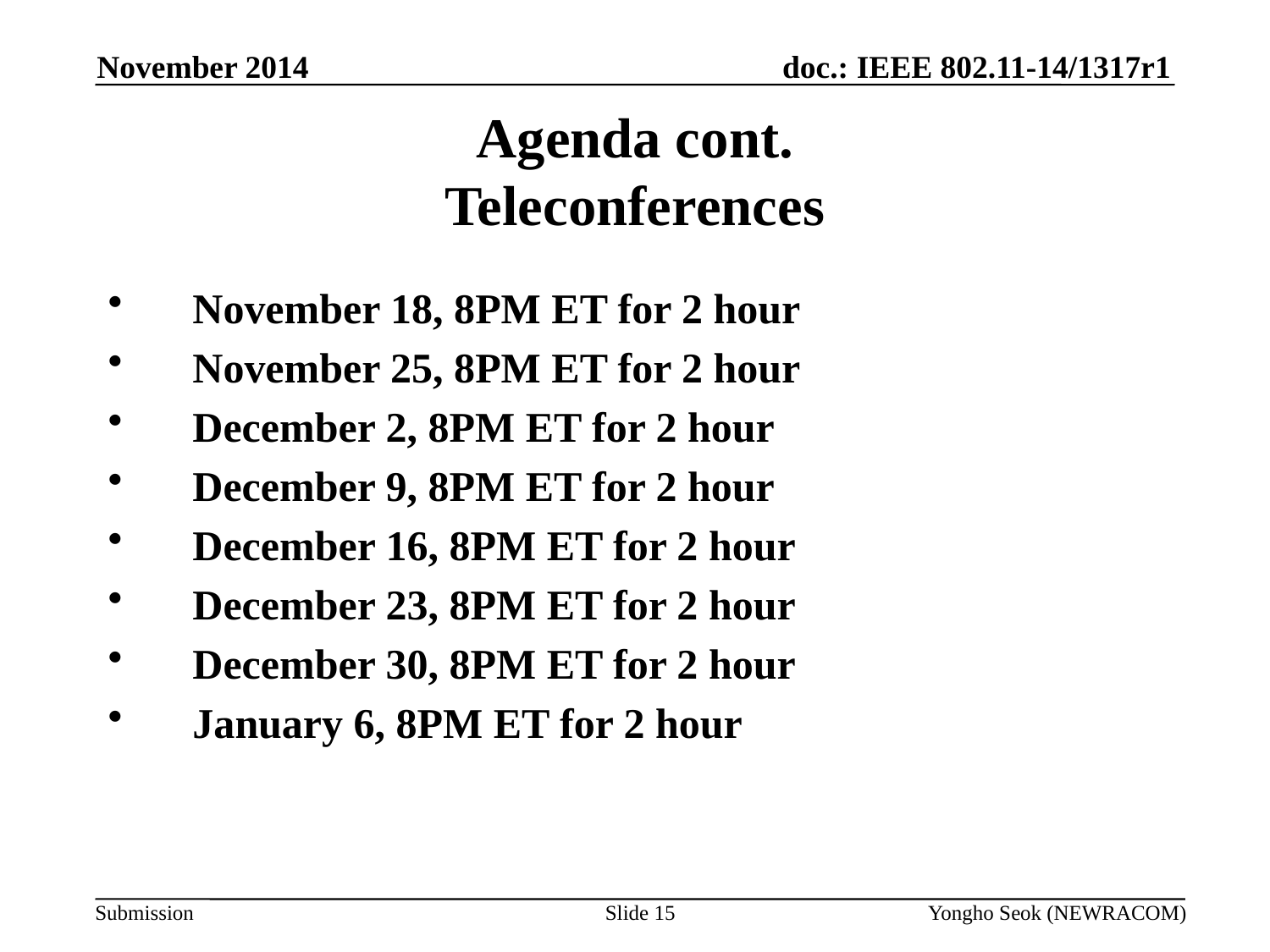

November 2014
# Agenda cont. Teleconferences
November 18, 8PM ET for 2 hour
November 25, 8PM ET for 2 hour
December 2, 8PM ET for 2 hour
December 9, 8PM ET for 2 hour
December 16, 8PM ET for 2 hour
December 23, 8PM ET for 2 hour
December 30, 8PM ET for 2 hour
January 6, 8PM ET for 2 hour

Slide 15
Yongho Seok (NEWRACOM)